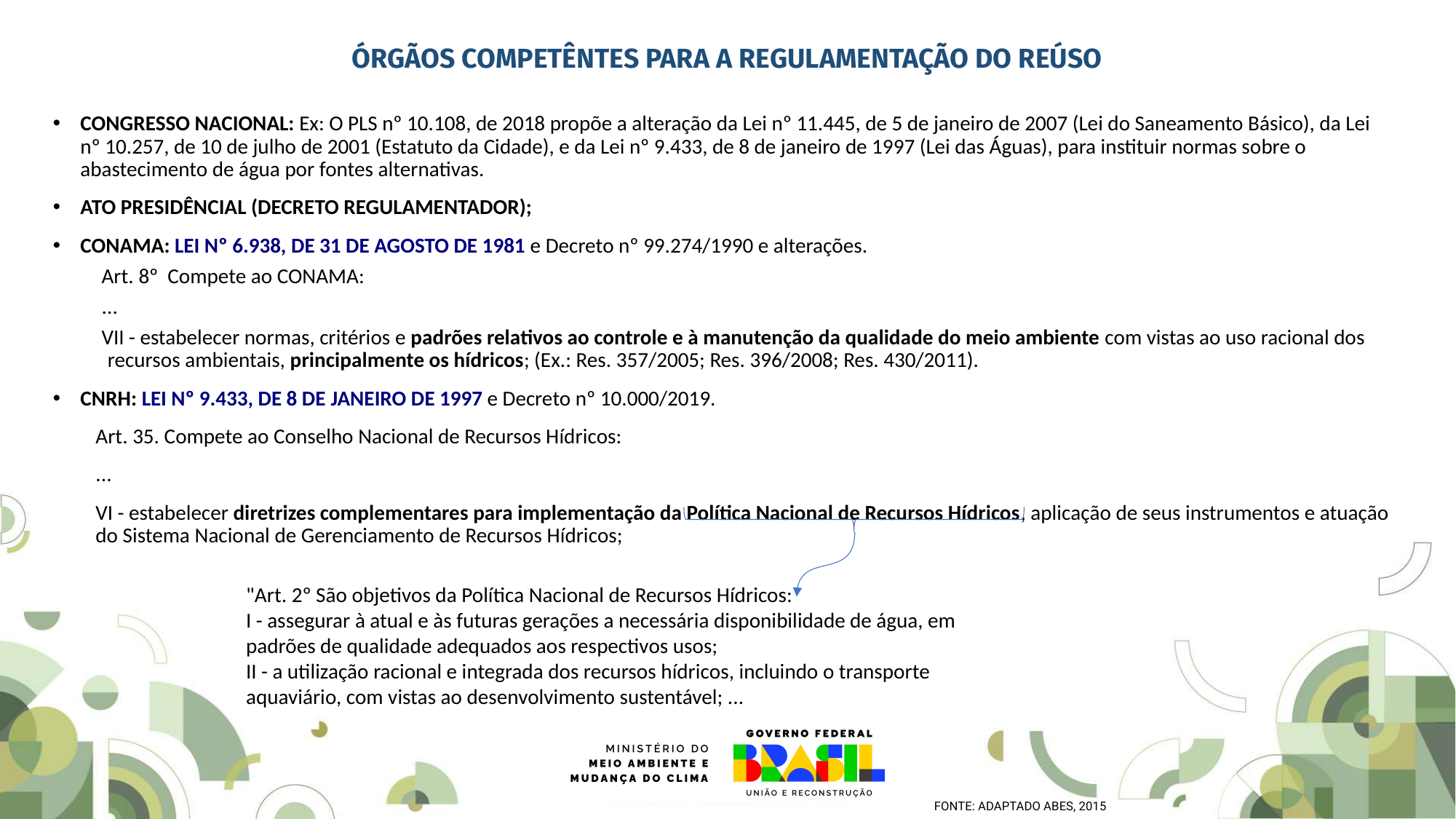

ÓRGÃOS COMPETÊNTES PARA A REGULAMENTAÇÃO DO REÚSO
CONGRESSO NACIONAL: Ex: O PLS nº 10.108, de 2018 propõe a alteração da Lei nº 11.445, de 5 de janeiro de 2007 (Lei do Saneamento Básico), da Lei nº 10.257, de 10 de julho de 2001 (Estatuto da Cidade), e da Lei nº 9.433, de 8 de janeiro de 1997 (Lei das Águas), para instituir normas sobre o abastecimento de água por fontes alternativas.
ATO PRESIDÊNCIAL (DECRETO REGULAMENTADOR);
CONAMA: LEI Nº 6.938, DE 31 DE AGOSTO DE 1981 e Decreto nº 99.274/1990 e alterações.
 Art. 8º  Compete ao CONAMA:
 ...
 VII - estabelecer normas, critérios e padrões relativos ao controle e à manutenção da qualidade do meio ambiente com vistas ao uso racional dos recursos ambientais, principalmente os hídricos; (Ex.: Res. 357/2005; Res. 396/2008; Res. 430/2011).
CNRH: LEI Nº 9.433, DE 8 DE JANEIRO DE 1997 e Decreto nº 10.000/2019.
  Art. 35. Compete ao Conselho Nacional de Recursos Hídricos:
  ...
  VI - estabelecer diretrizes complementares para implementação da Política Nacional de Recursos Hídricos, aplicação de seus instrumentos e atuação   do Sistema Nacional de Gerenciamento de Recursos Hídricos;

"Art. 2º São objetivos da Política Nacional de Recursos Hídricos:
I - assegurar à atual e às futuras gerações a necessária disponibilidade de água, em padrões de qualidade adequados aos respectivos usos;
II - a utilização racional e integrada dos recursos hídricos, incluindo o transporte aquaviário, com vistas ao desenvolvimento sustentável; ...

FONTE: ADAPTADO ABES, 2015